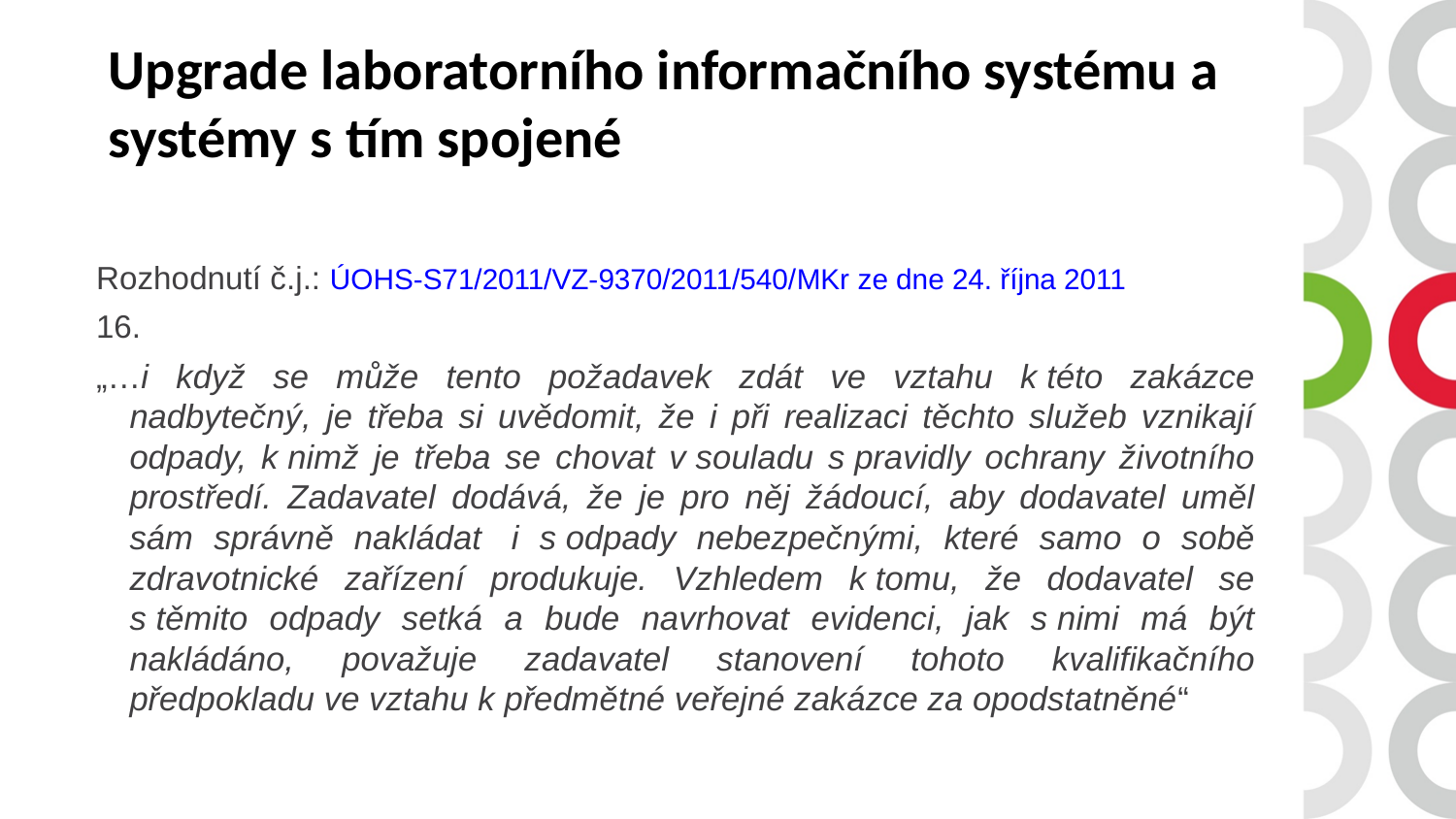

Upgrade laboratorního informačního systému a systémy s tím spojené
Rozhodnutí č.j.: ÚOHS-S71/2011/VZ-9370/2011/540/MKr ze dne 24. října 2011
16.
„…i když se může tento požadavek zdát ve vztahu k této zakázce nadbytečný, je třeba si uvědomit, že i při realizaci těchto služeb vznikají odpady, k nimž je třeba se chovat v souladu s pravidly ochrany životního prostředí. Zadavatel dodává, že je pro něj žádoucí, aby dodavatel uměl sám správně nakládat  i s odpady nebezpečnými, které samo o sobě zdravotnické zařízení produkuje. Vzhledem k tomu, že dodavatel se s těmito odpady setká a bude navrhovat evidenci, jak s nimi má být nakládáno, považuje zadavatel stanovení tohoto kvalifikačního předpokladu ve vztahu k předmětné veřejné zakázce za opodstatněné“